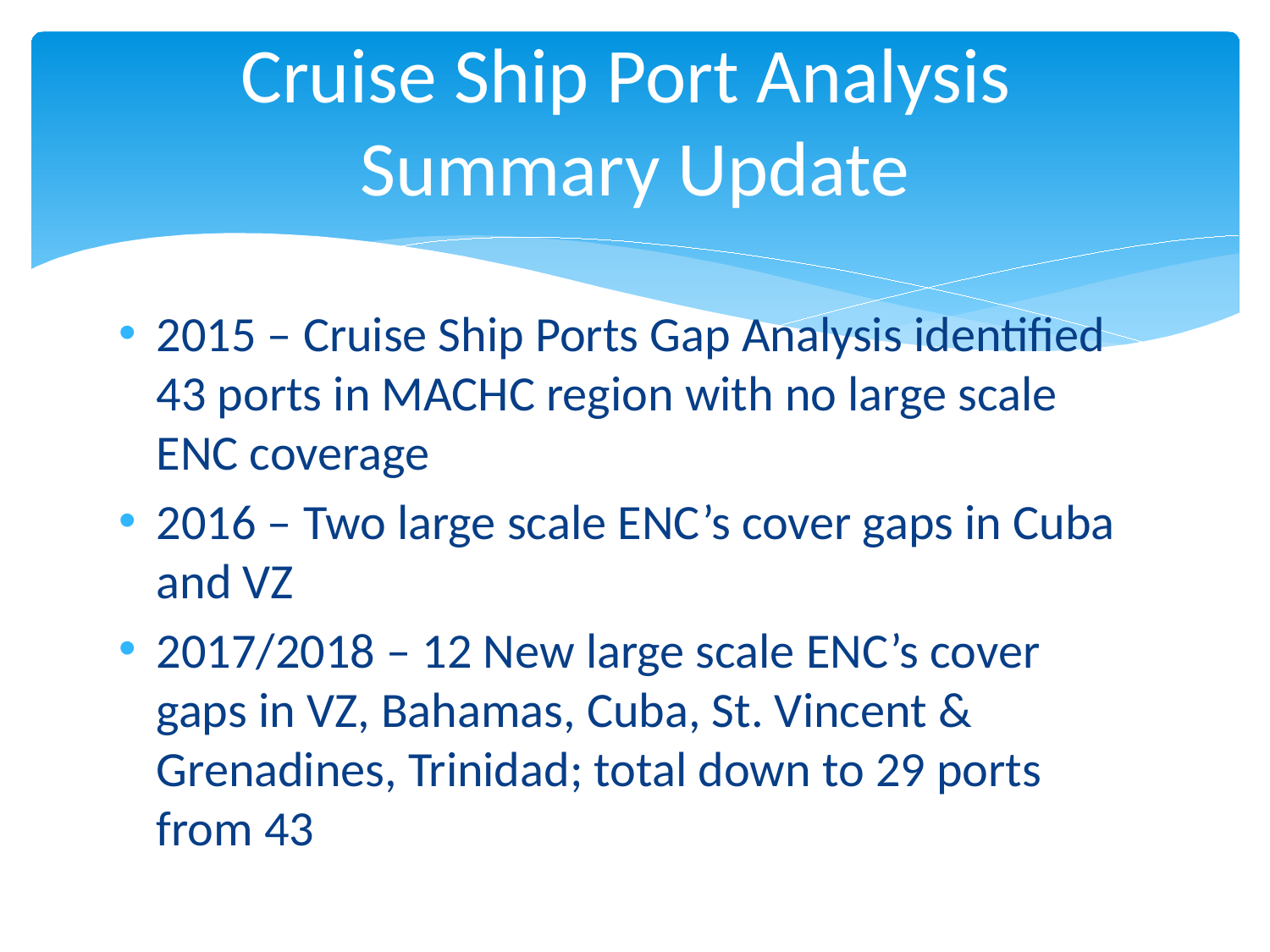

# Cruise Ship Port Analysis Summary Update
2015 – Cruise Ship Ports Gap Analysis identified 43 ports in MACHC region with no large scale ENC coverage
2016 – Two large scale ENC’s cover gaps in Cuba and VZ
2017/2018 – 12 New large scale ENC’s cover gaps in VZ, Bahamas, Cuba, St. Vincent & Grenadines, Trinidad; total down to 29 ports from 43